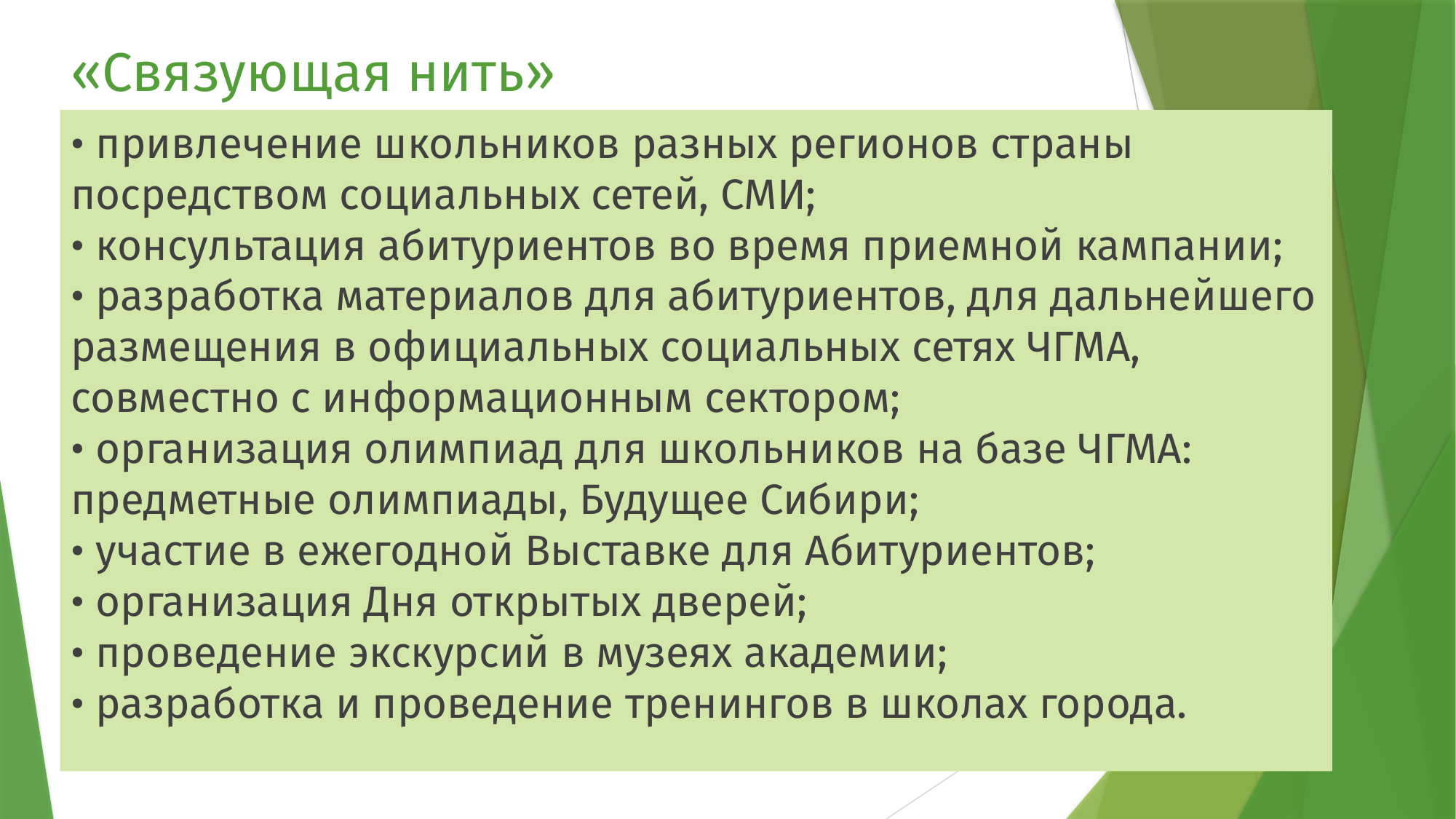

# «Связующая нить»
• привлечение школьников разных регионов страны посредством социальных сетей, СМИ;
• консультация абитуриентов во время приемной кампании;
• разработка материалов для абитуриентов, для дальнейшего размещения в официальных социальных сетях ЧГМА, совместно с информационным сектором;
• организация олимпиад для школьников на базе ЧГМА: предметные олимпиады, Будущее Сибири;
• участие в ежегодной Выставке для Абитуриентов;
• организация Дня открытых дверей;
• проведение экскурсий в музеях академии;
• разработка и проведение тренингов в школах города.